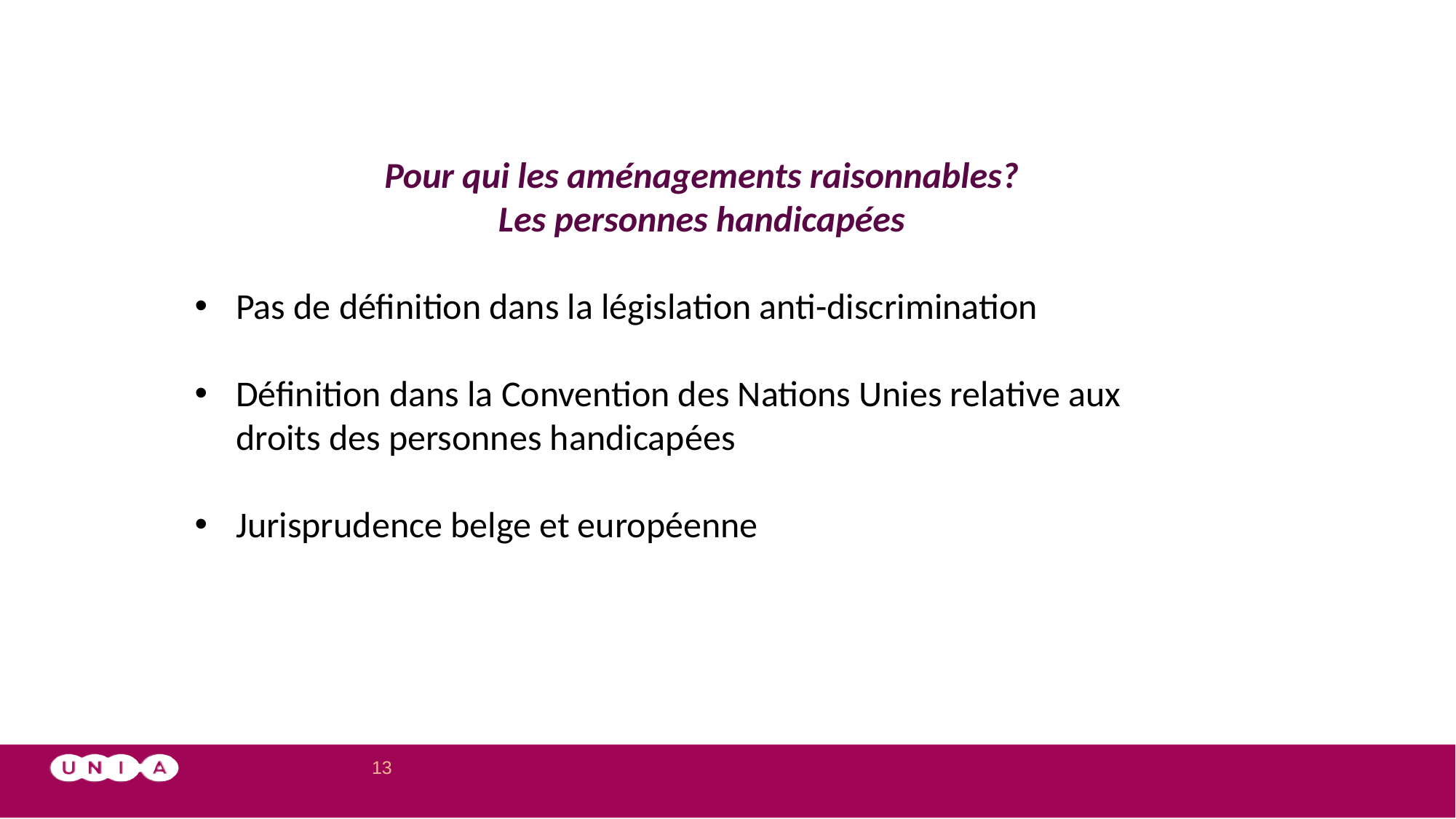

#
Pour qui les aménagements raisonnables?
Les personnes handicapées

Pas de définition dans la législation anti-discrimination

Définition dans la Convention des Nations Unies relative aux droits des personnes handicapées

Jurisprudence belge et européenne

13